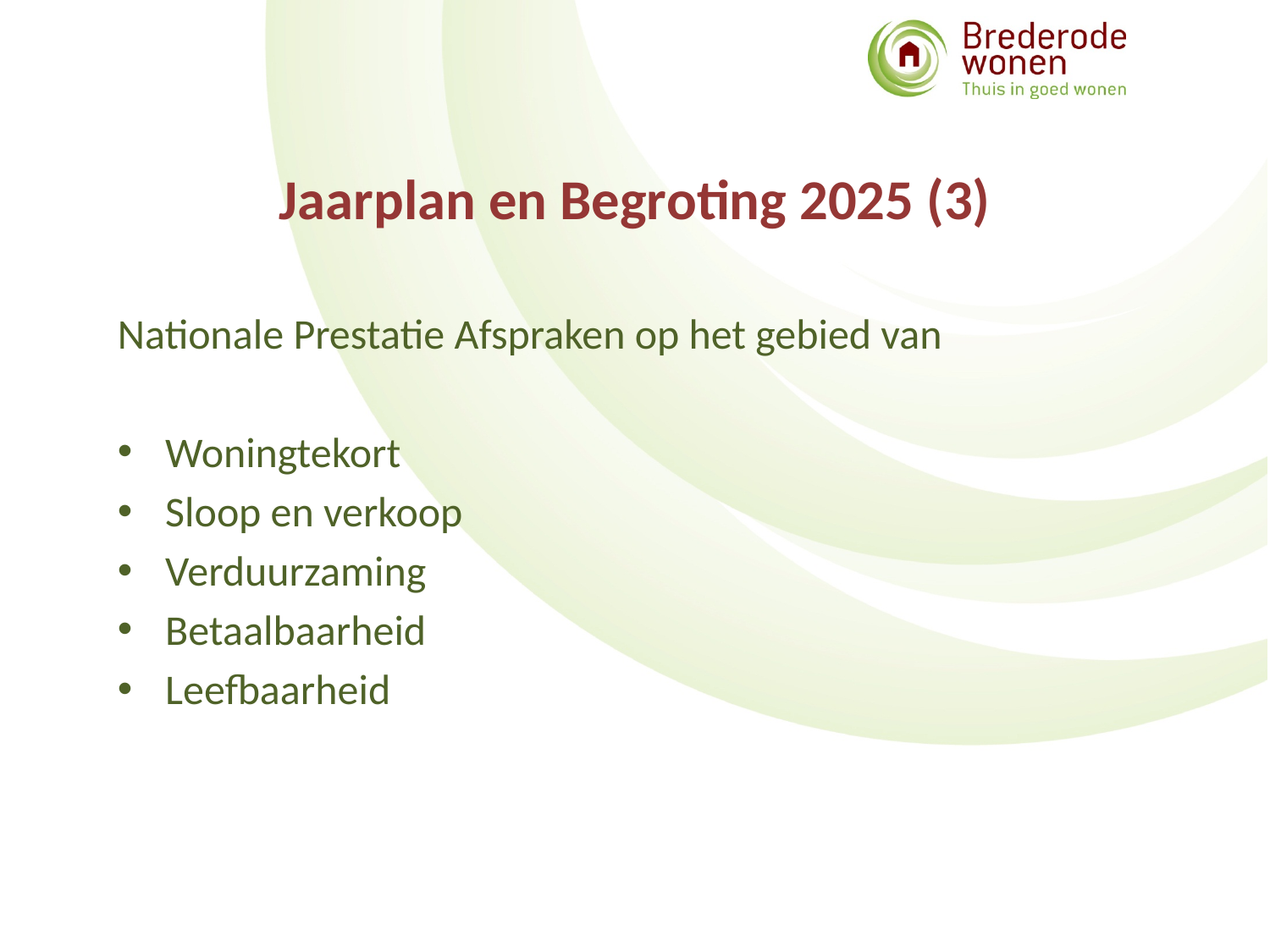

# Jaarplan en Begroting 2025 (3)
Nationale Prestatie Afspraken op het gebied van

Woningtekort
Sloop en verkoop
Verduurzaming
Betaalbaarheid
Leefbaarheid